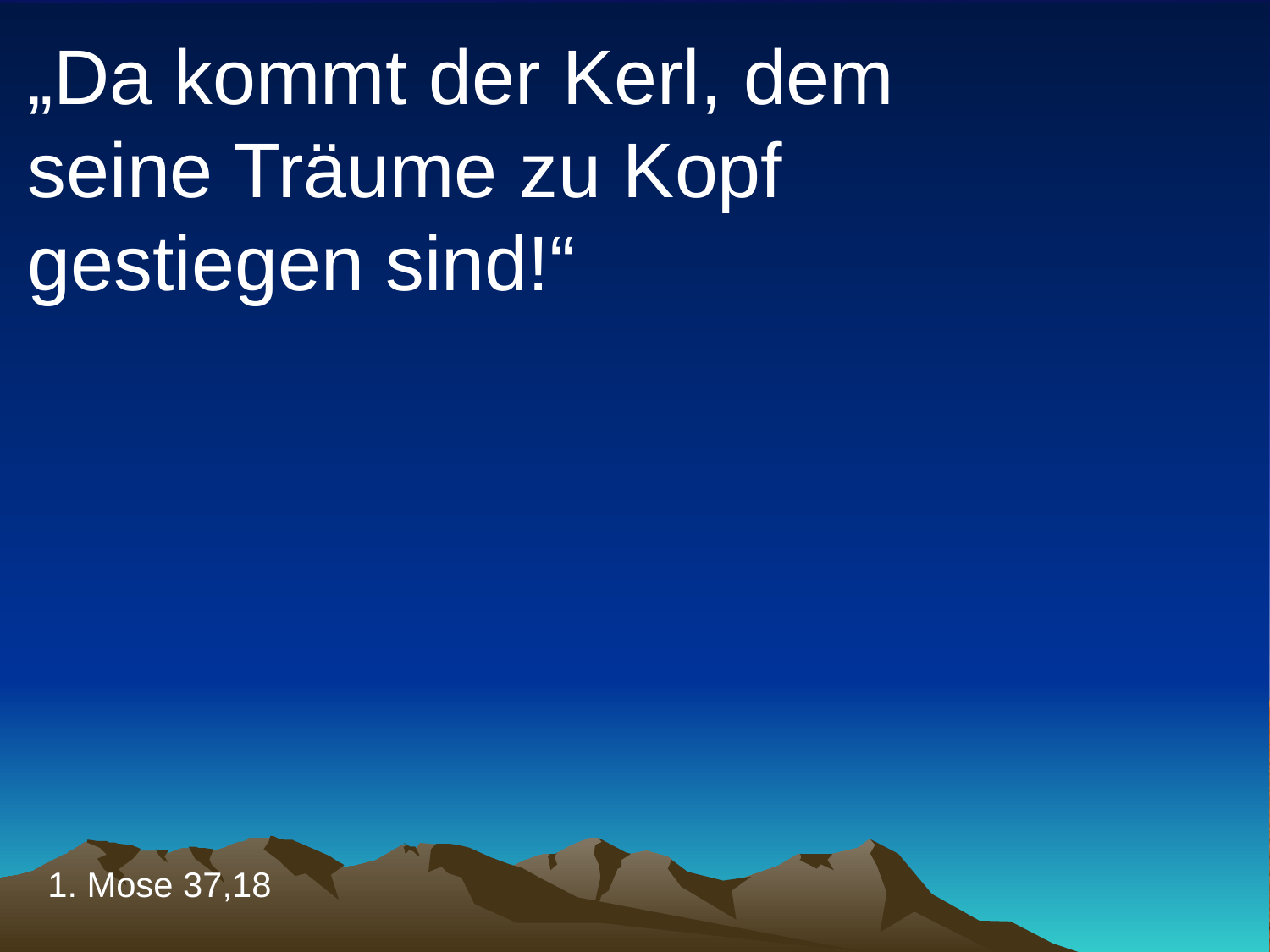

# „Da kommt der Kerl, dem seine Träume zu Kopf gestiegen sind!“
1. Mose 37,18